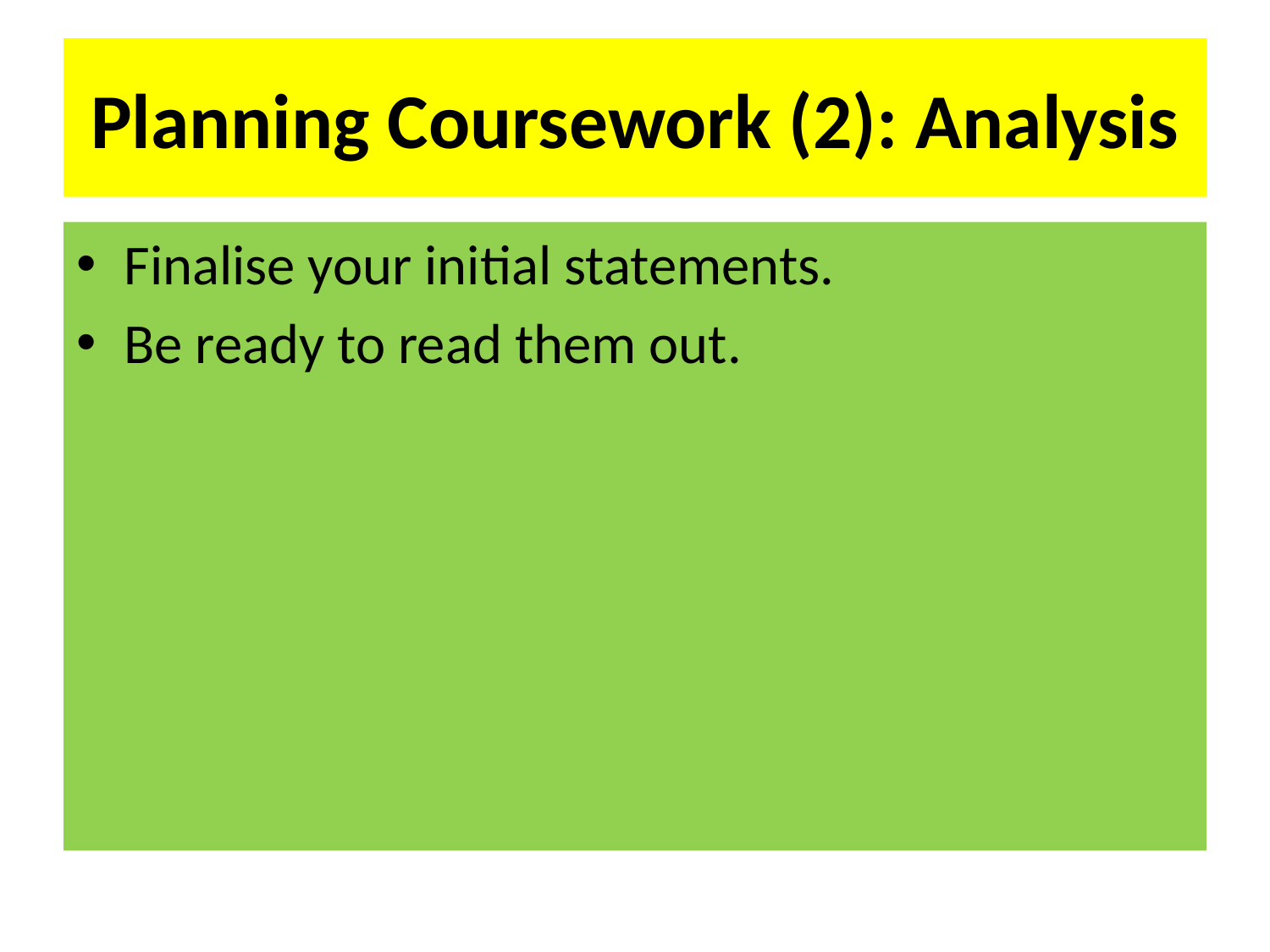

# Planning Coursework (2): Analysis
Finalise your initial statements.
Be ready to read them out.